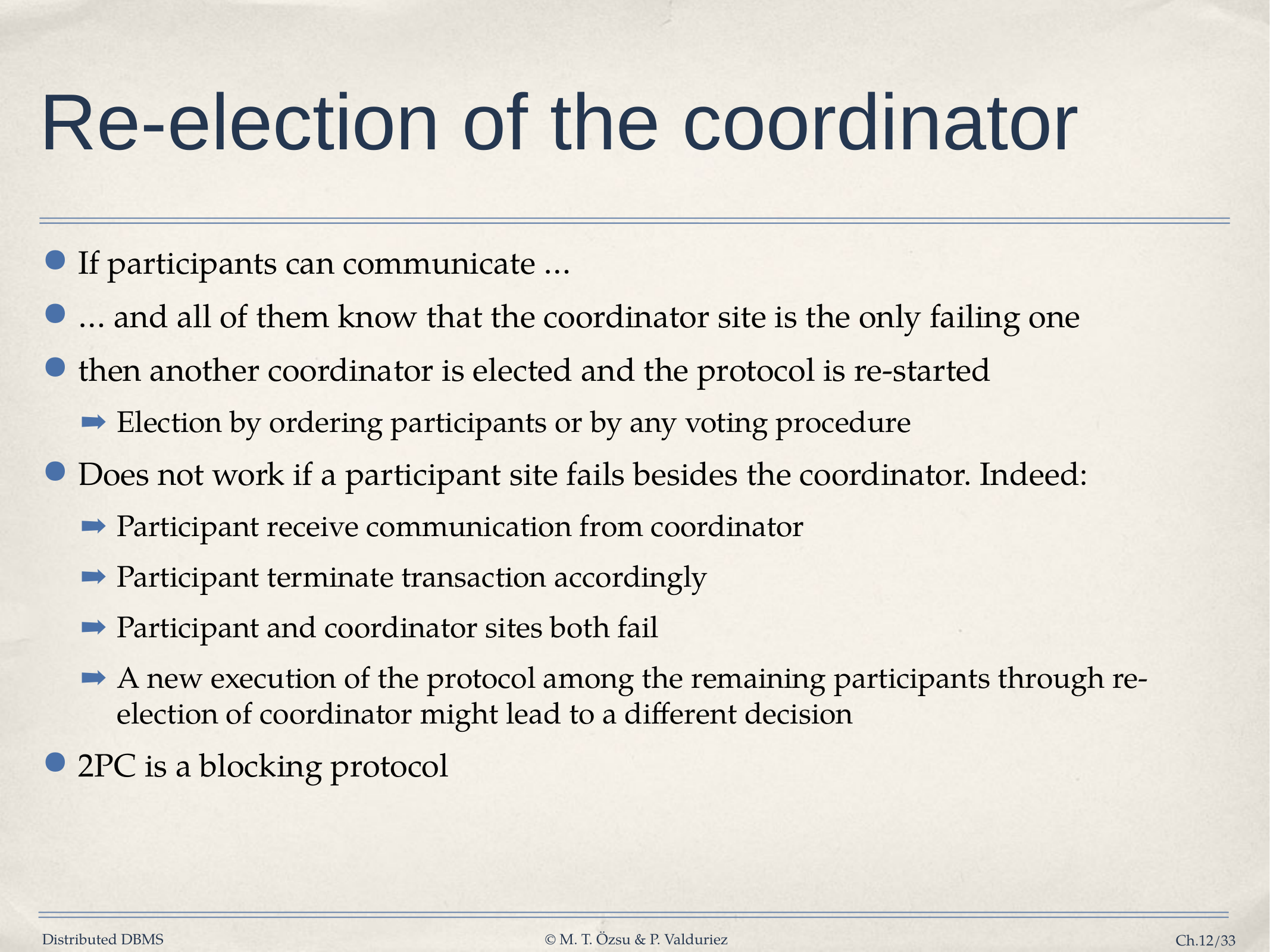

# Re-election of the coordinator
If participants can communicate …
… and all of them know that the coordinator site is the only failing one
then another coordinator is elected and the protocol is re-started
Election by ordering participants or by any voting procedure
Does not work if a participant site fails besides the coordinator. Indeed:
Participant receive communication from coordinator
Participant terminate transaction accordingly
Participant and coordinator sites both fail
A new execution of the protocol among the remaining participants through re-election of coordinator might lead to a different decision
2PC is a blocking protocol